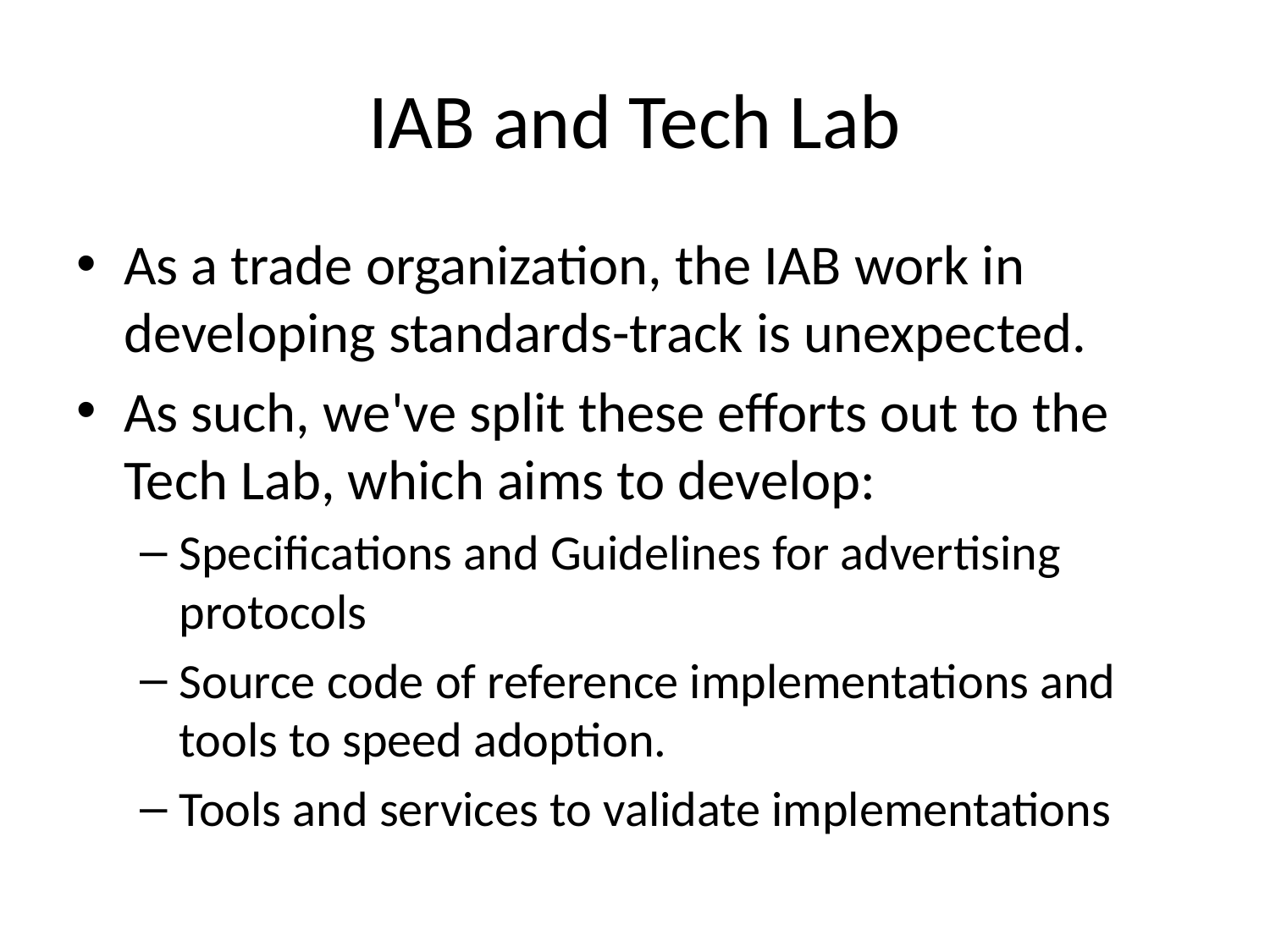

# IAB and Tech Lab
As a trade organization, the IAB work in developing standards-track is unexpected.
As such, we've split these efforts out to the Tech Lab, which aims to develop:
Specifications and Guidelines for advertising protocols
Source code of reference implementations and tools to speed adoption.
Tools and services to validate implementations